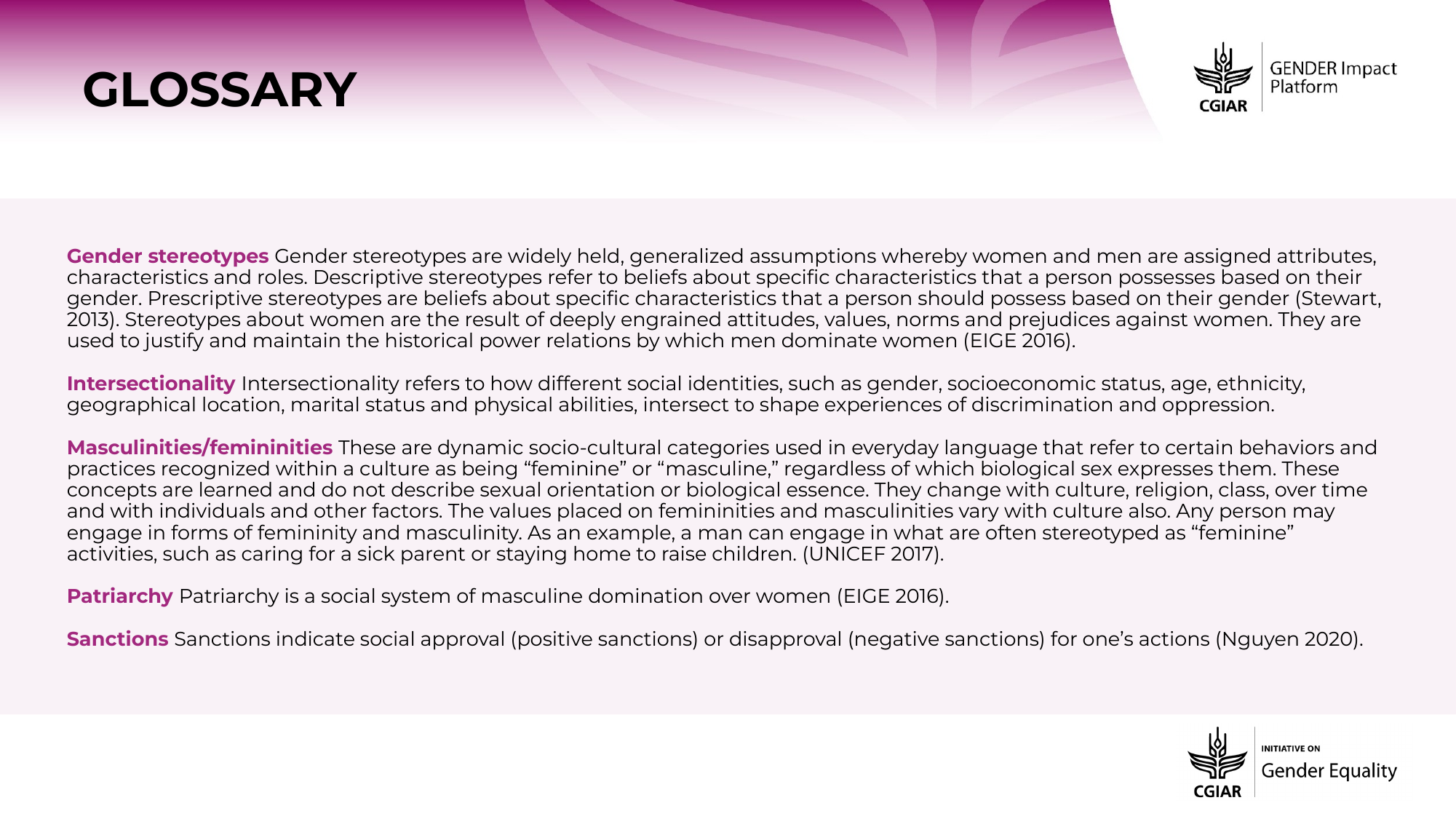

Glossary
Gender stereotypes Gender stereotypes are widely held, generalized assumptions whereby women and men are assigned attributes, characteristics and roles. Descriptive stereotypes refer to beliefs about specific characteristics that a person possesses based on their gender. Prescriptive stereotypes are beliefs about specific characteristics that a person should possess based on their gender (Stewart, 2013). Stereotypes about women are the result of deeply engrained attitudes, values, norms and prejudices against women. They are used to justify and maintain the historical power relations by which men dominate women (EIGE 2016).

Intersectionality Intersectionality refers to how different social identities, such as gender, socioeconomic status, age, ethnicity, geographical location, marital status and physical abilities, intersect to shape experiences of discrimination and oppression.

Masculinities/femininities These are dynamic socio-cultural categories used in everyday language that refer to certain behaviors and practices recognized within a culture as being “feminine” or “masculine,” regardless of which biological sex expresses them. These concepts are learned and do not describe sexual orientation or biological essence. They change with culture, religion, class, over time and with individuals and other factors. The values placed on femininities and masculinities vary with culture also. Any person may engage in forms of femininity and masculinity. As an example, a man can engage in what are often stereotyped as “feminine” activities, such as caring for a sick parent or staying home to raise children. (UNICEF 2017).

Patriarchy Patriarchy is a social system of masculine domination over women (EIGE 2016).

Sanctions Sanctions indicate social approval (positive sanctions) or disapproval (negative sanctions) for one’s actions (Nguyen 2020).